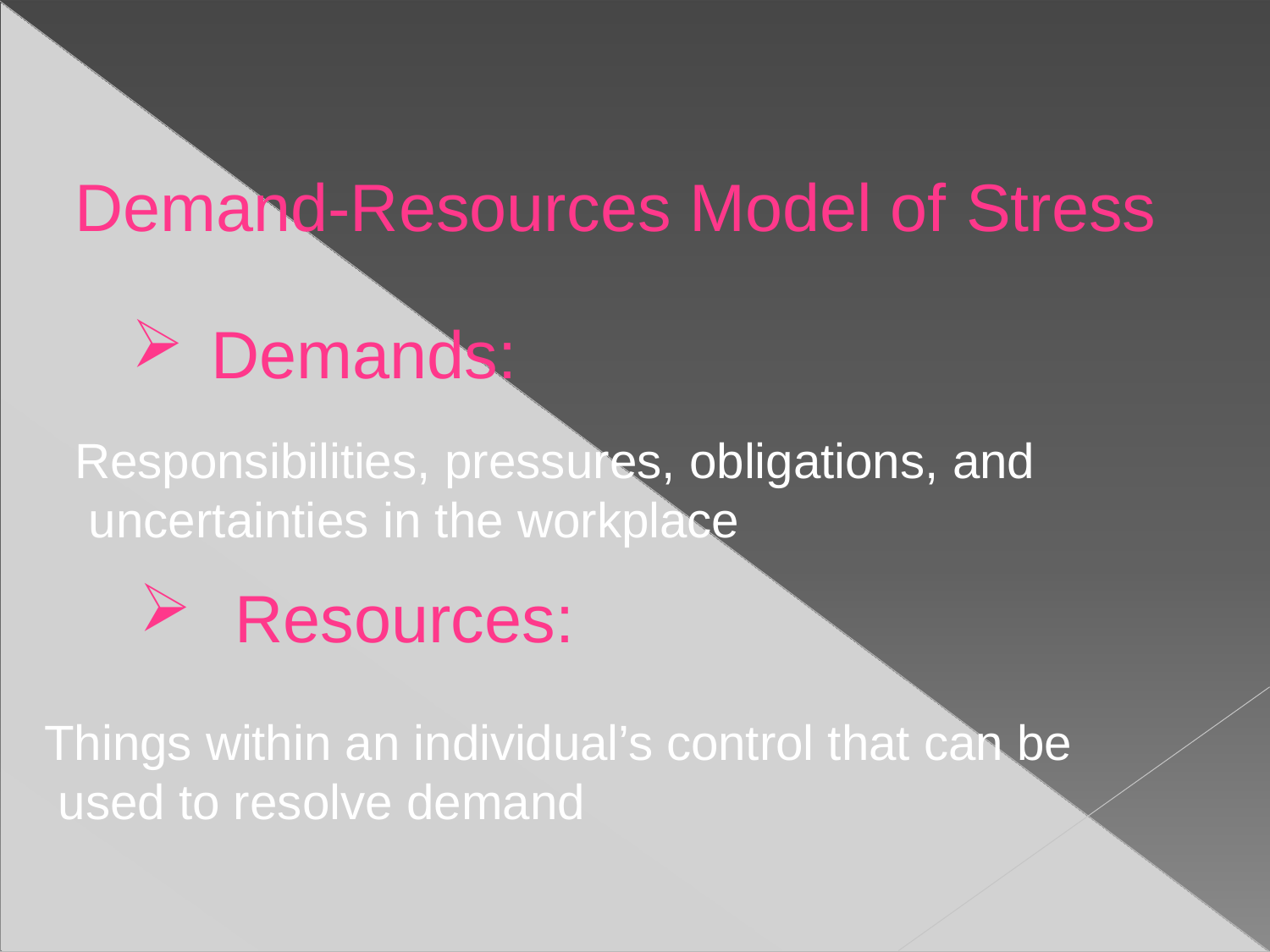

# Demand-Resources Model of Stress
Demands:
Responsibilities, pressures, obligations, and  uncertainties in the workplace
Resources:
Things within an individual’s control that can be  used to resolve demand